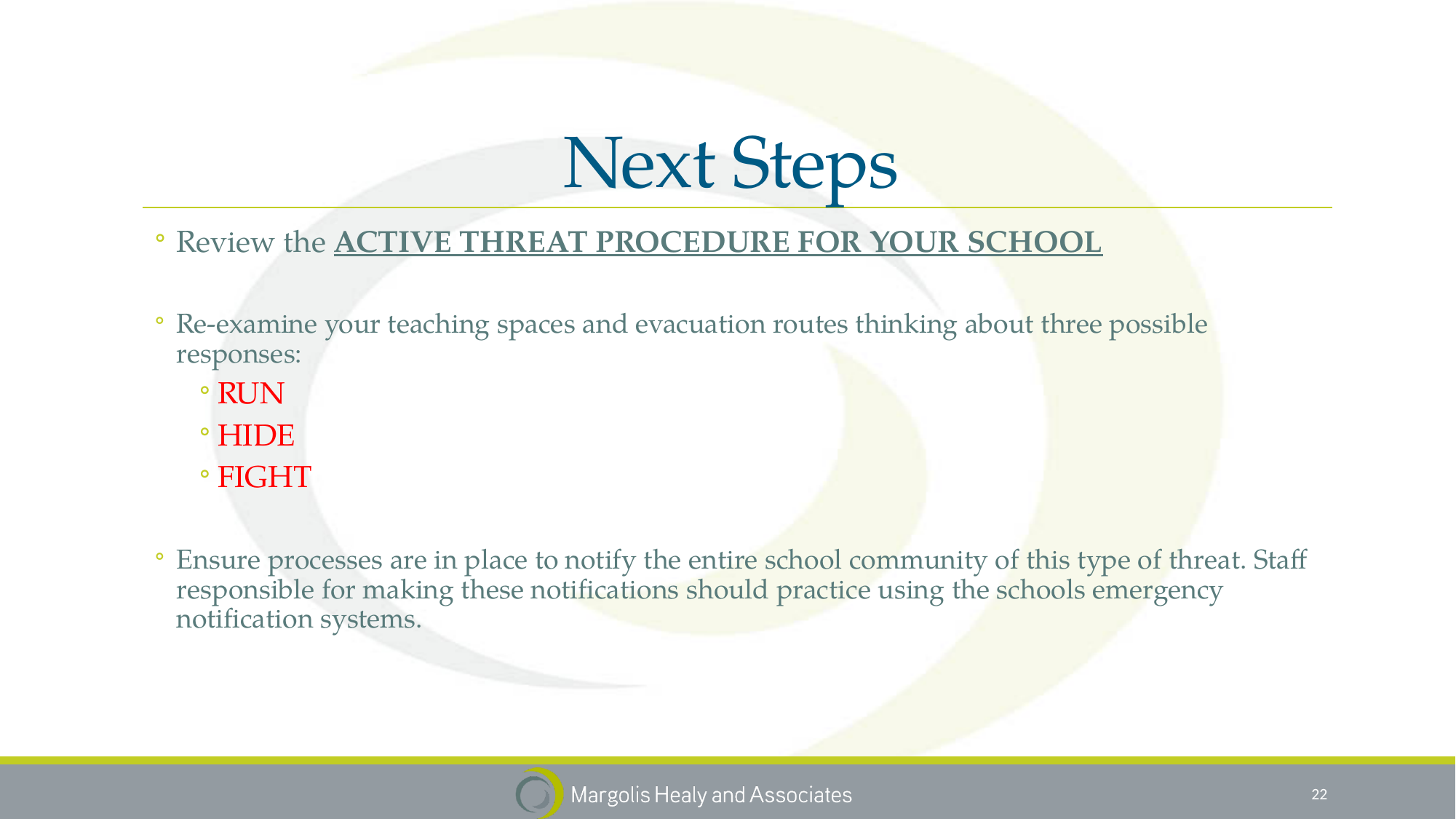

# Next Steps
Review the ACTIVE THREAT PROCEDURE FOR YOUR SCHOOL

Re-examine your teaching spaces and evacuation routes thinking about three possible responses:
 RUN
 HIDE
 FIGHT

Ensure processes are in place to notify the entire school community of this type of threat. Staff responsible for making these notifications should practice using the schools emergency notification systems.
22